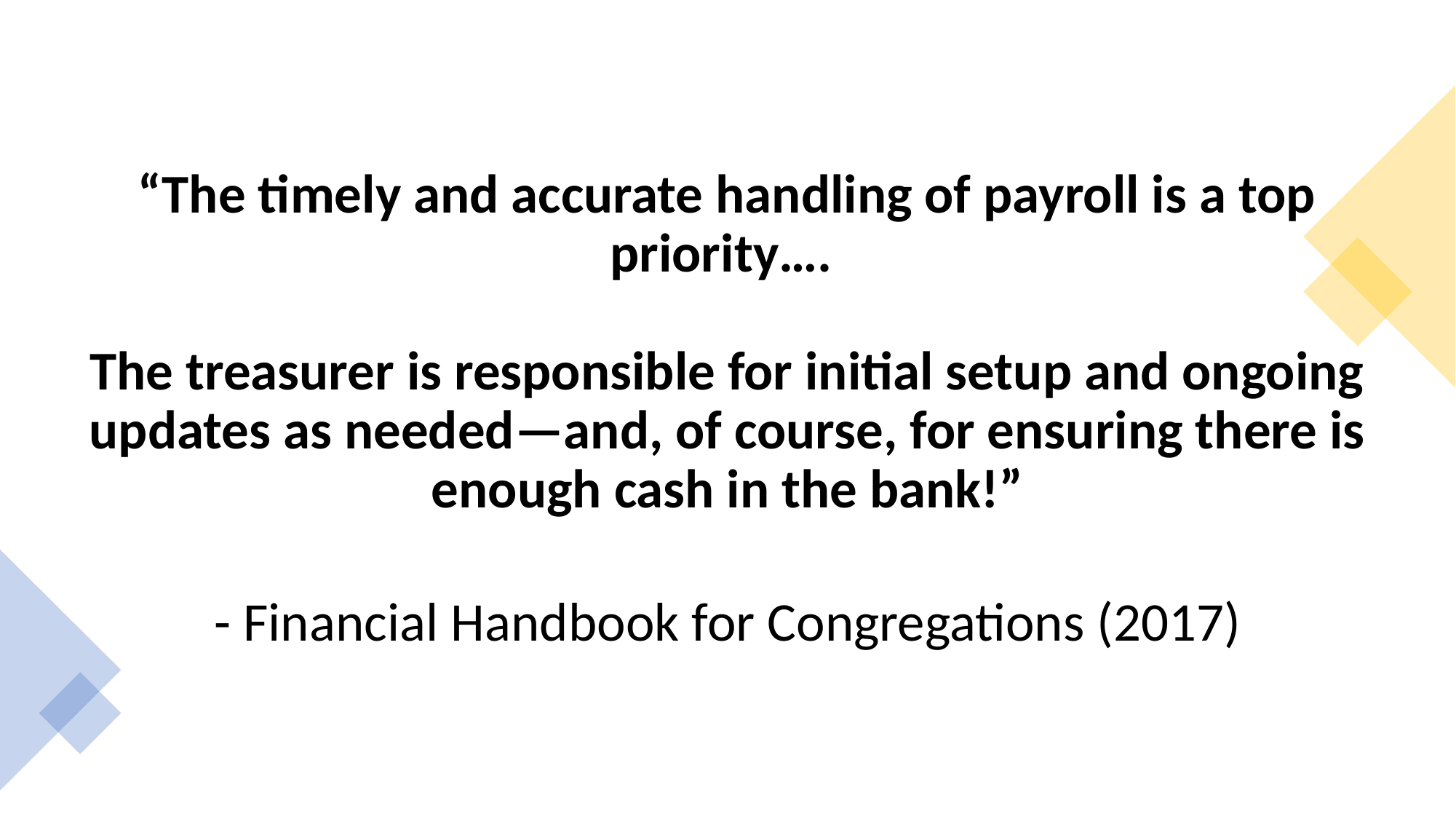

“The timely and accurate handling of payroll is a top priority….
The treasurer is responsible for initial setup and ongoing updates as needed—and, of course, for ensuring there is enough cash in the bank!”
- Financial Handbook for Congregations (2017)